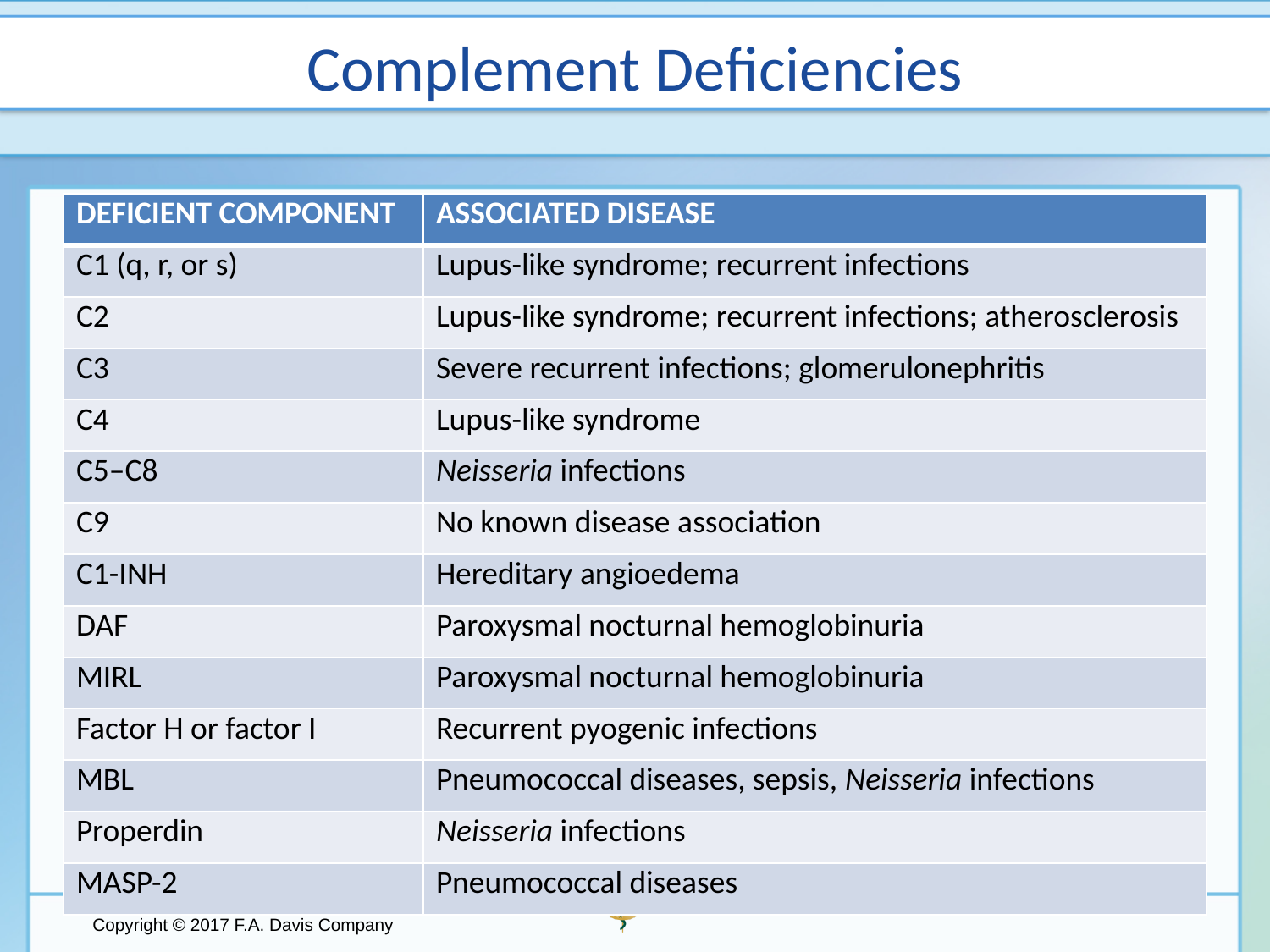

# Complement Deficiencies
| DEFICIENT COMPONENT | ASSOCIATED DISEASE |
| --- | --- |
| C1 (q, r, or s) | Lupus-like syndrome; recurrent infections |
| C2 | Lupus-like syndrome; recurrent infections; atherosclerosis |
| C3 | Severe recurrent infections; glomerulonephritis |
| C4 | Lupus-like syndrome |
| C5–C8 | Neisseria infections |
| C9 | No known disease association |
| C1-INH | Hereditary angioedema |
| DAF | Paroxysmal nocturnal hemoglobinuria |
| MIRL | Paroxysmal nocturnal hemoglobinuria |
| Factor H or factor I | Recurrent pyogenic infections |
| MBL | Pneumococcal diseases, sepsis, Neisseria infections |
| Properdin | Neisseria infections |
| MASP-2 | Pneumococcal diseases |